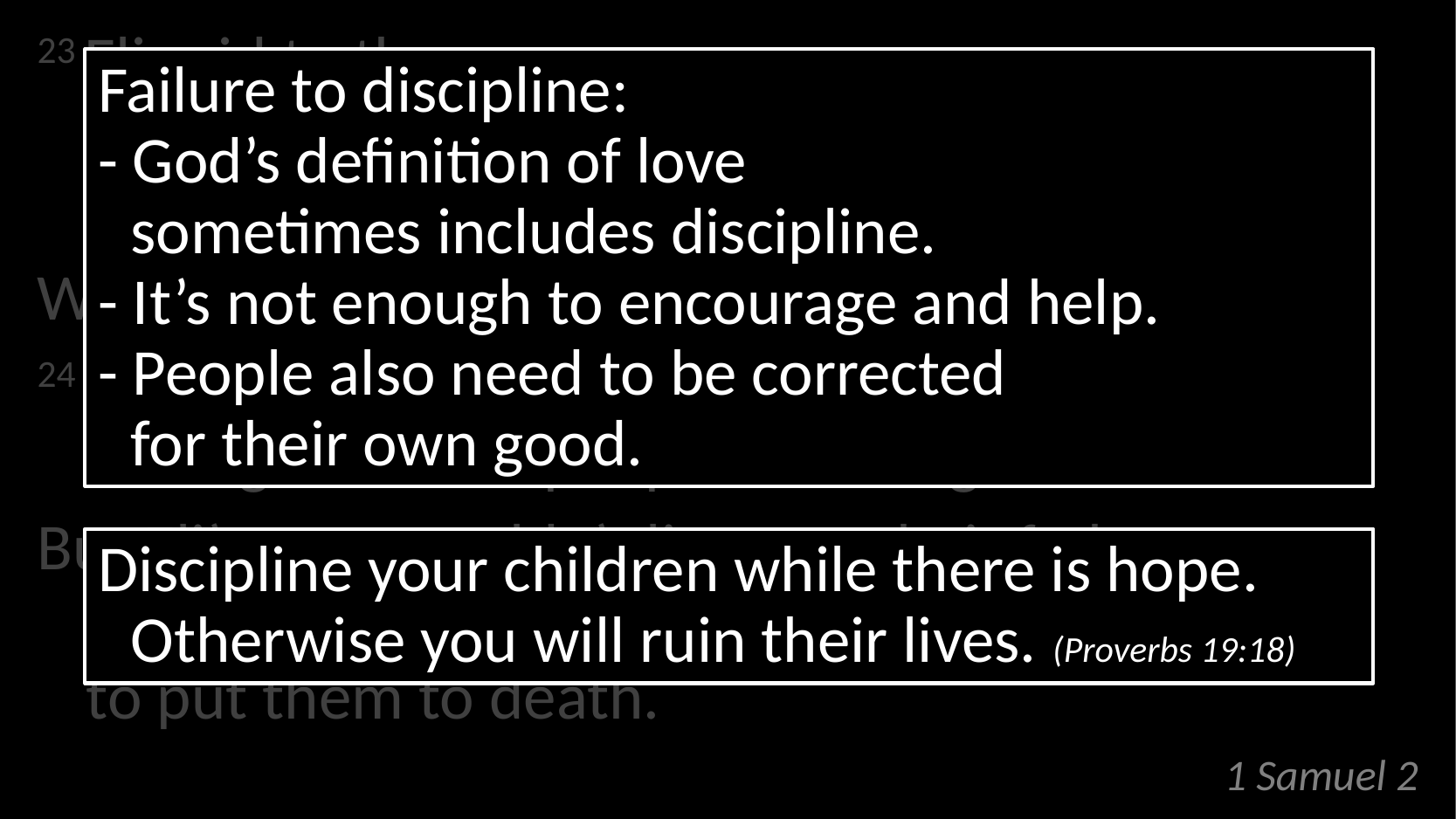

23 Eli said to them,
“I have been hearing reports from all the people about the wicked things you are doing.
Why do you keep sinning?
24 You must stop, my sons! The reports I hear
among Yahweh’s people are not good…”
But Eli’s sons wouldn’t listen to their father,
for Yahweh was already planning
to put them to death.
Failure to discipline:
- God’s definition of love
sometimes includes discipline.
- It’s not enough to encourage and help.
- People also need to be corrected
for their own good.
Discipline your children while there is hope. Otherwise you will ruin their lives. (Proverbs 19:18)
# 1 Samuel 2